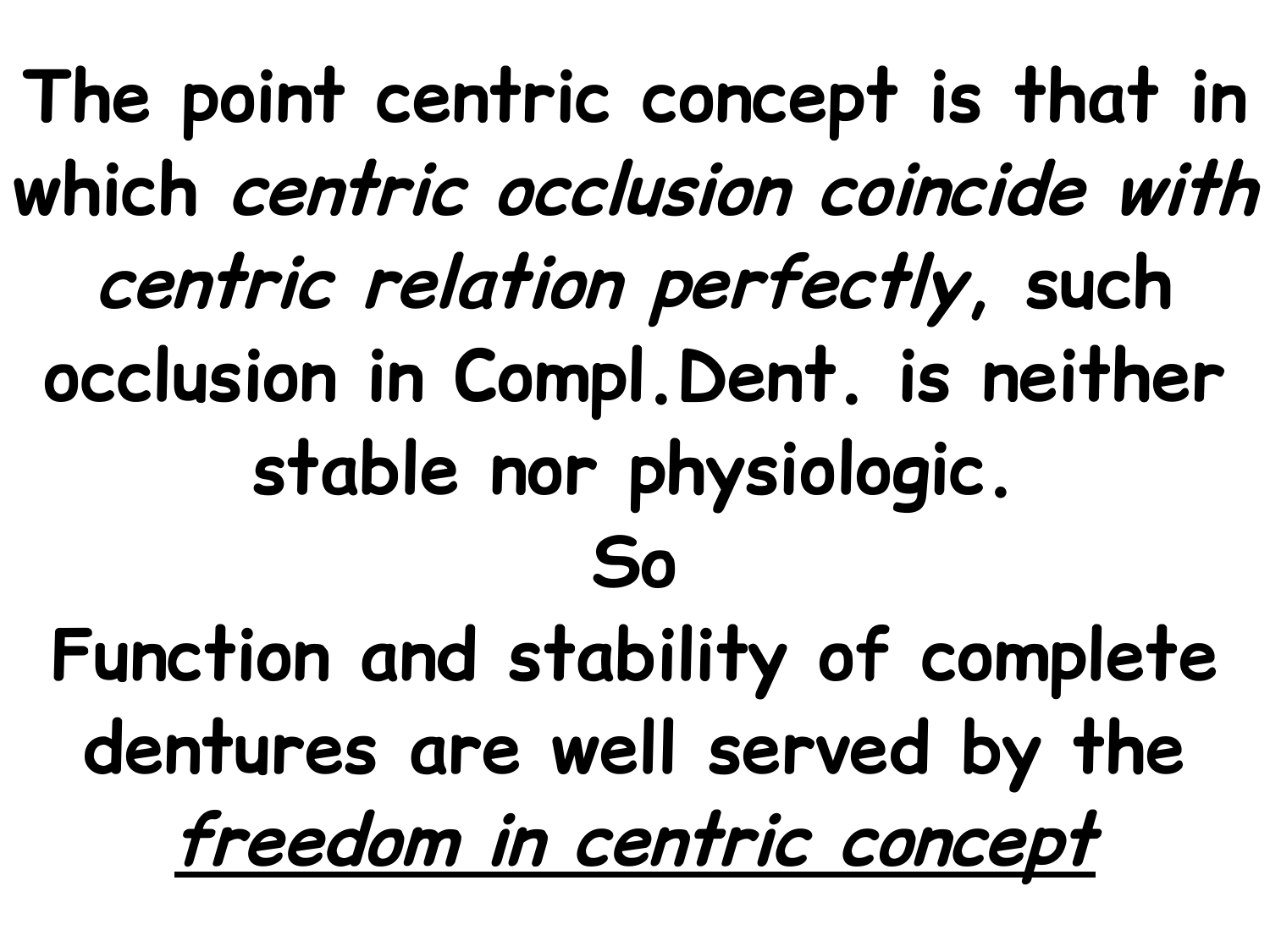

The point centric concept is that in which centric occlusion coincide with centric relation perfectly, such occlusion in Compl.Dent. is neither stable nor physiologic.
 So
Function and stability of complete dentures are well served by the freedom in centric concept